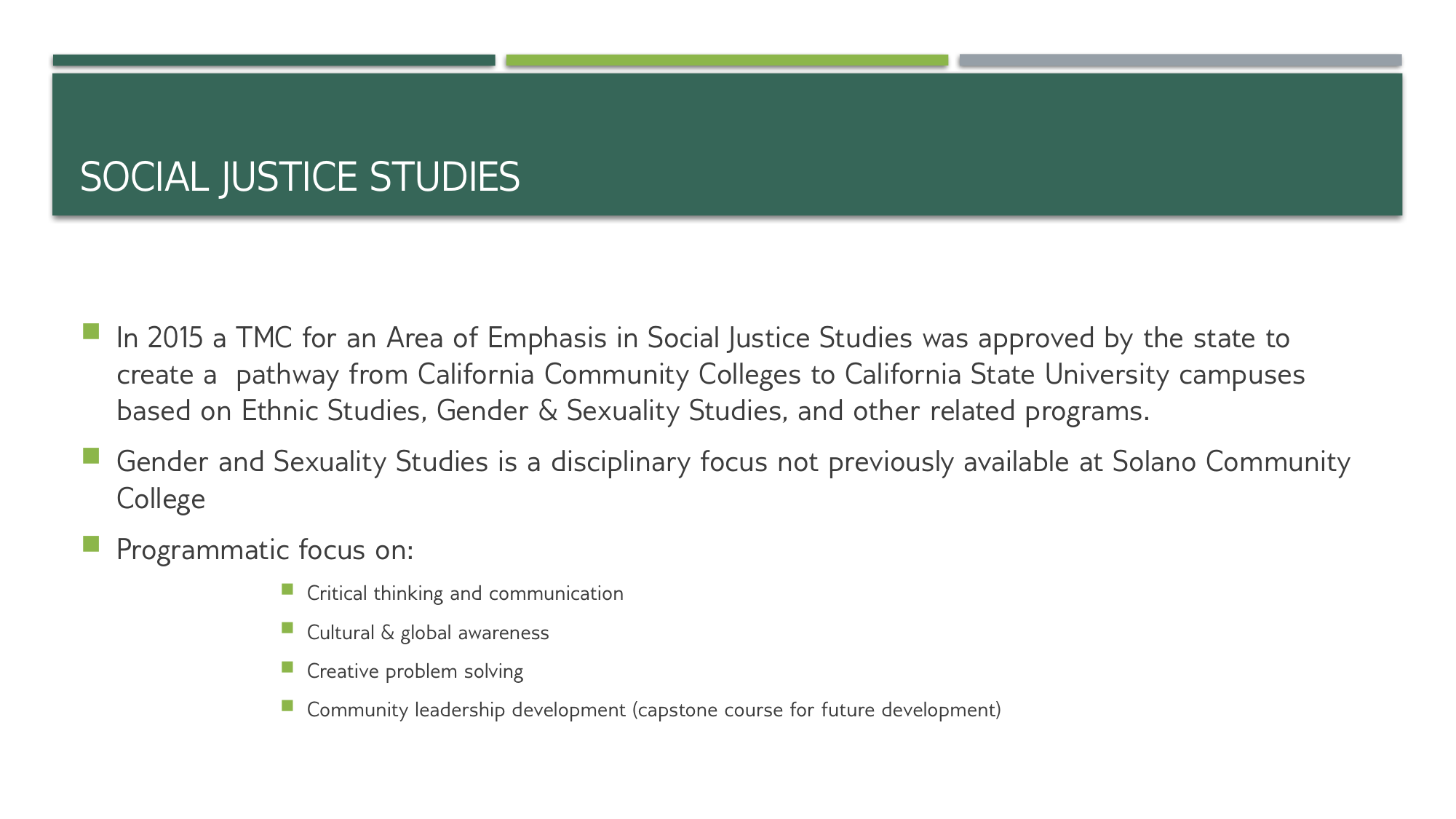

# Social Justice Studies
In 2015 a TMC for an Area of Emphasis in Social Justice Studies was approved by the state to create a  pathway from California Community Colleges to California State University campuses based on Ethnic Studies, Gender & Sexuality Studies, and other related programs.
Gender and Sexuality Studies is a disciplinary focus not previously available at Solano Community College
Programmatic focus on:
Critical thinking and communication
Cultural & global awareness
Creative problem solving
Community leadership development (capstone course for future development)